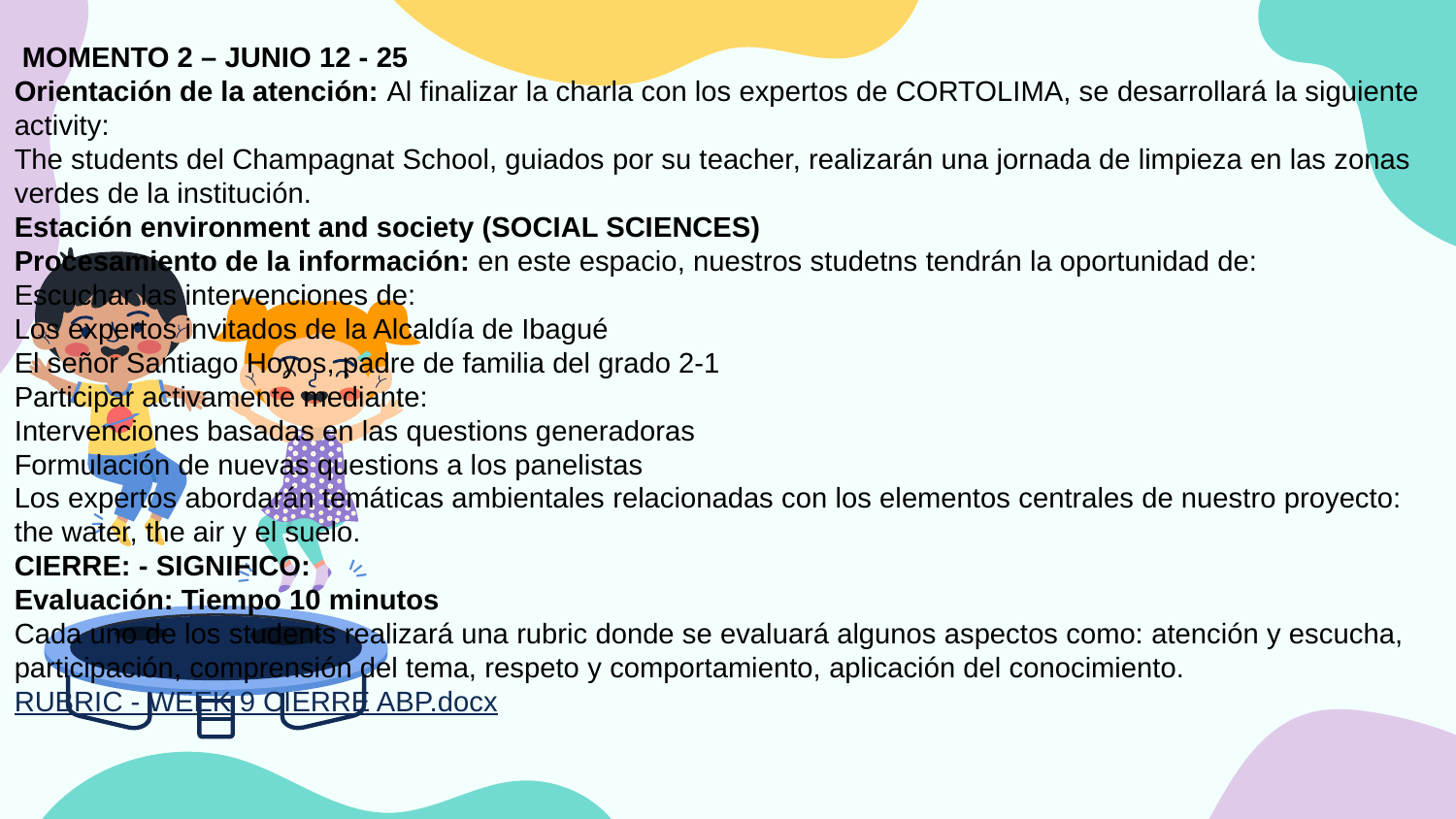

MOMENTO 2 – JUNIO 12 - 25
Orientación de la atención: Al finalizar la charla con los expertos de CORTOLIMA, se desarrollará la siguiente activity:
The students del Champagnat School, guiados por su teacher, realizarán una jornada de limpieza en las zonas verdes de la institución.
Estación environment and society (SOCIAL SCIENCES)
Procesamiento de la información: en este espacio, nuestros studetns tendrán la oportunidad de:
Escuchar las intervenciones de:
Los expertos invitados de la Alcaldía de Ibagué
El señor Santiago Hoyos, padre de familia del grado 2-1
Participar activamente mediante:
Intervenciones basadas en las questions generadoras
Formulación de nuevas questions a los panelistas
Los expertos abordarán temáticas ambientales relacionadas con los elementos centrales de nuestro proyecto: the water, the air y el suelo.
CIERRE: - SIGNIFICO:
Evaluación: Tiempo 10 minutos
Cada uno de los students realizará una rubric donde se evaluará algunos aspectos como: atención y escucha, participación, comprensión del tema, respeto y comportamiento, aplicación del conocimiento. RUBRIC - WEEK 9 CIERRE ABP.docx